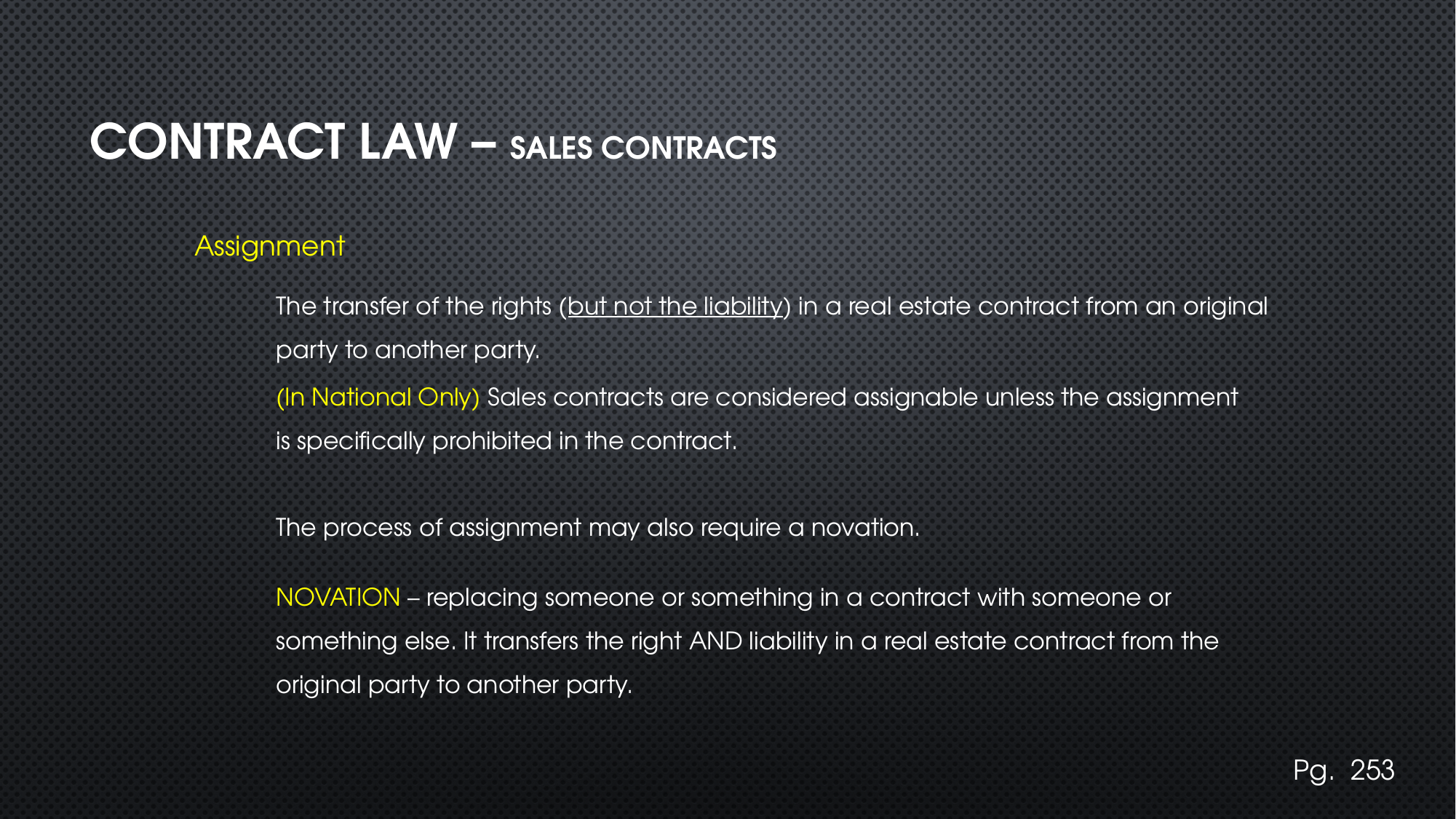

# Contract Law – Sales Contracts
Assignment
The transfer of the rights (but not the liability) in a real estate contract from an original party to another party.
(In National Only) Sales contracts are considered assignable unless the assignment is specifically prohibited in the contract.

The process of assignment may also require a novation.
NOVATION – replacing someone or something in a contract with someone or something else. It transfers the right AND liability in a real estate contract from the original party to another party.
Pg.  253